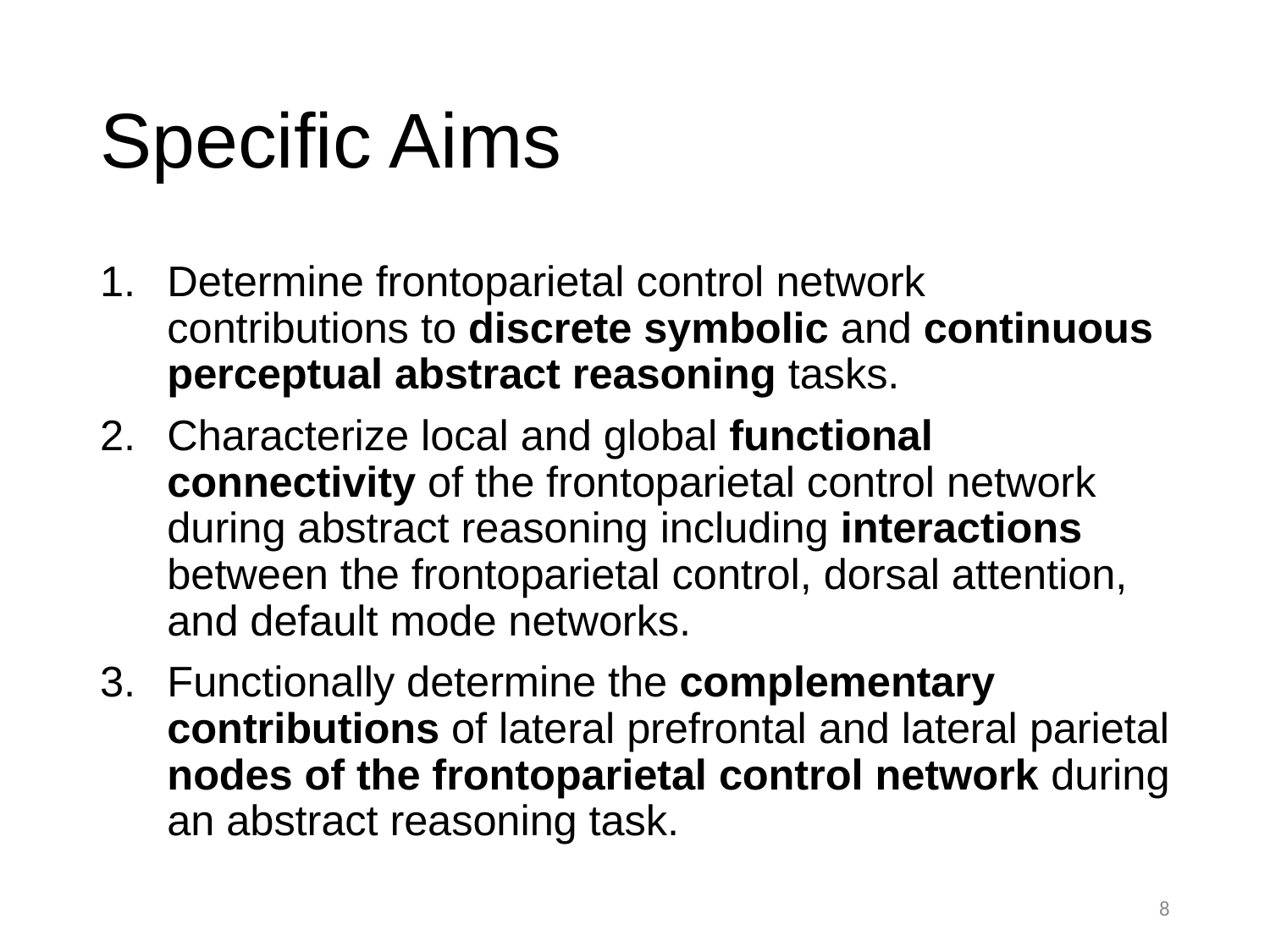

# Specific Aims
Determine frontoparietal control network contributions to discrete symbolic and continuous perceptual abstract reasoning tasks.
Characterize local and global functional connectivity of the frontoparietal control network during abstract reasoning including interactions between the frontoparietal control, dorsal attention, and default mode networks.
Functionally determine the complementary contributions of lateral prefrontal and lateral parietal nodes of the frontoparietal control network during an abstract reasoning task.

8